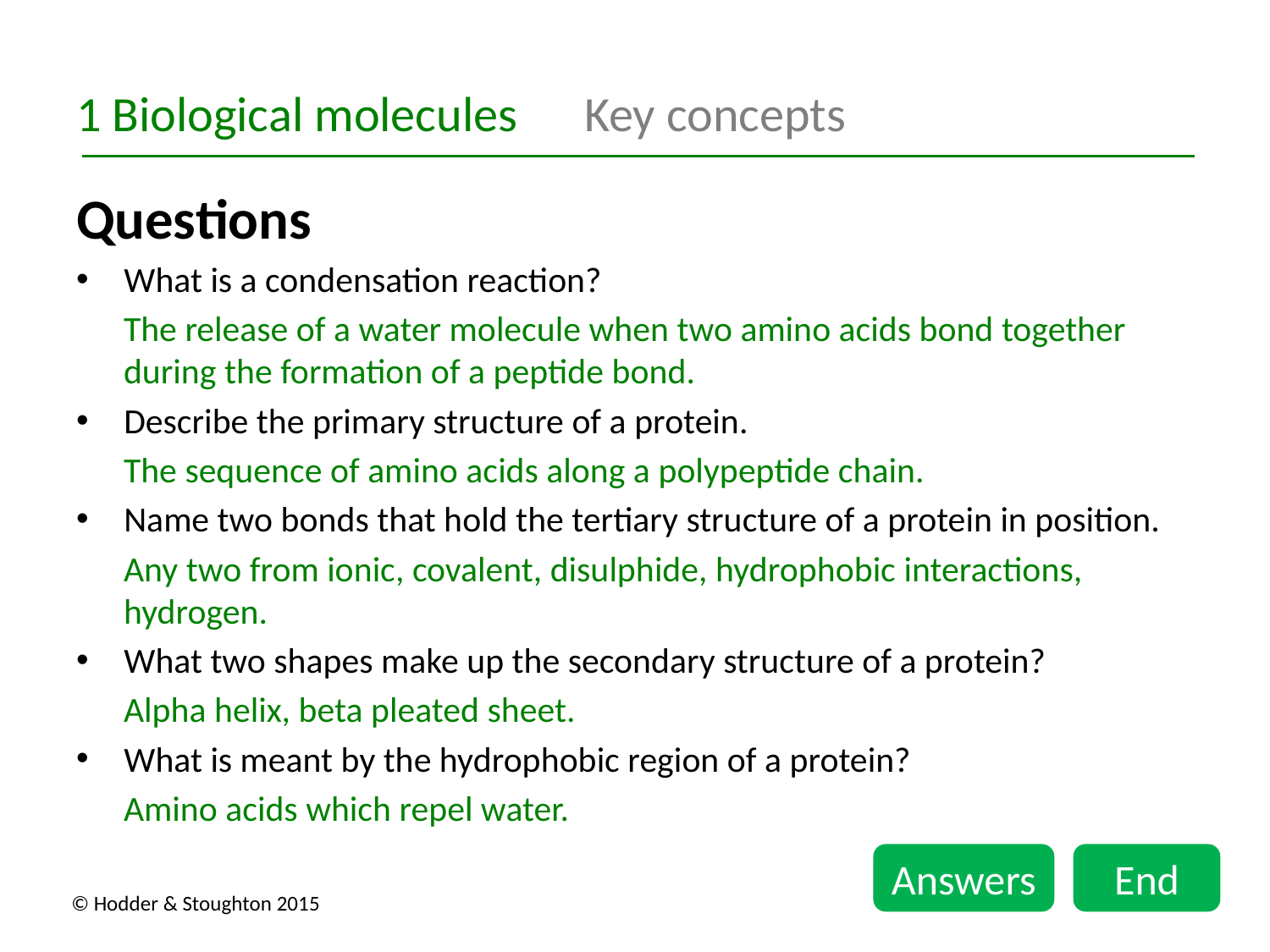

1 Biological molecules	Key concepts
Questions
What is a condensation reaction?
The release of a water molecule when two amino acids bond together during the formation of a peptide bond.
Describe the primary structure of a protein.
The sequence of amino acids along a polypeptide chain.
Name two bonds that hold the tertiary structure of a protein in position.
Any two from ionic, covalent, disulphide, hydrophobic interactions, hydrogen.
What two shapes make up the secondary structure of a protein?
Alpha helix, beta pleated sheet.
What is meant by the hydrophobic region of a protein?
Amino acids which repel water.
Answers
End
© Hodder & Stoughton 2015